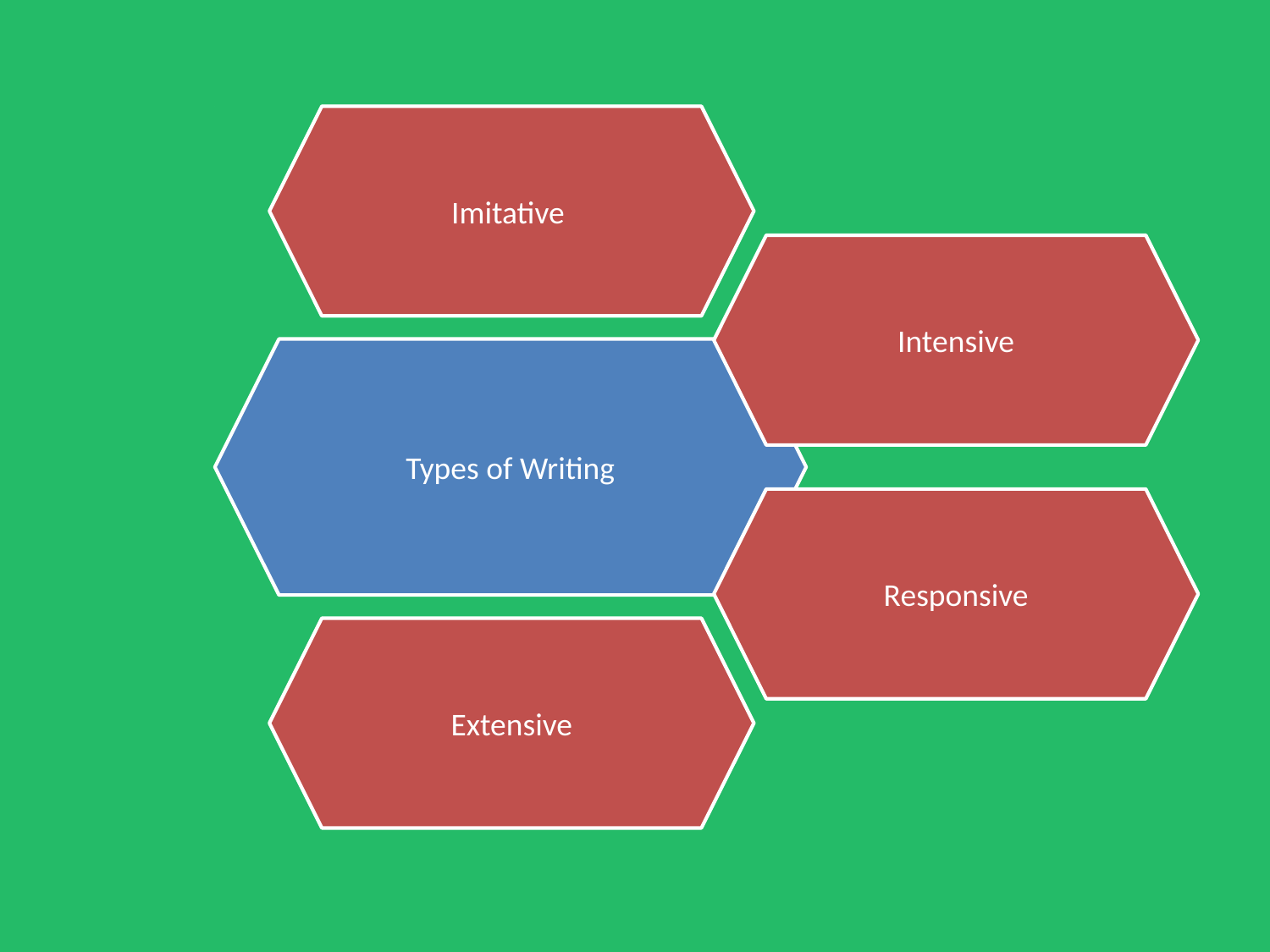

Types of Writing
Imitative
Intensive
Responsive
Extensive